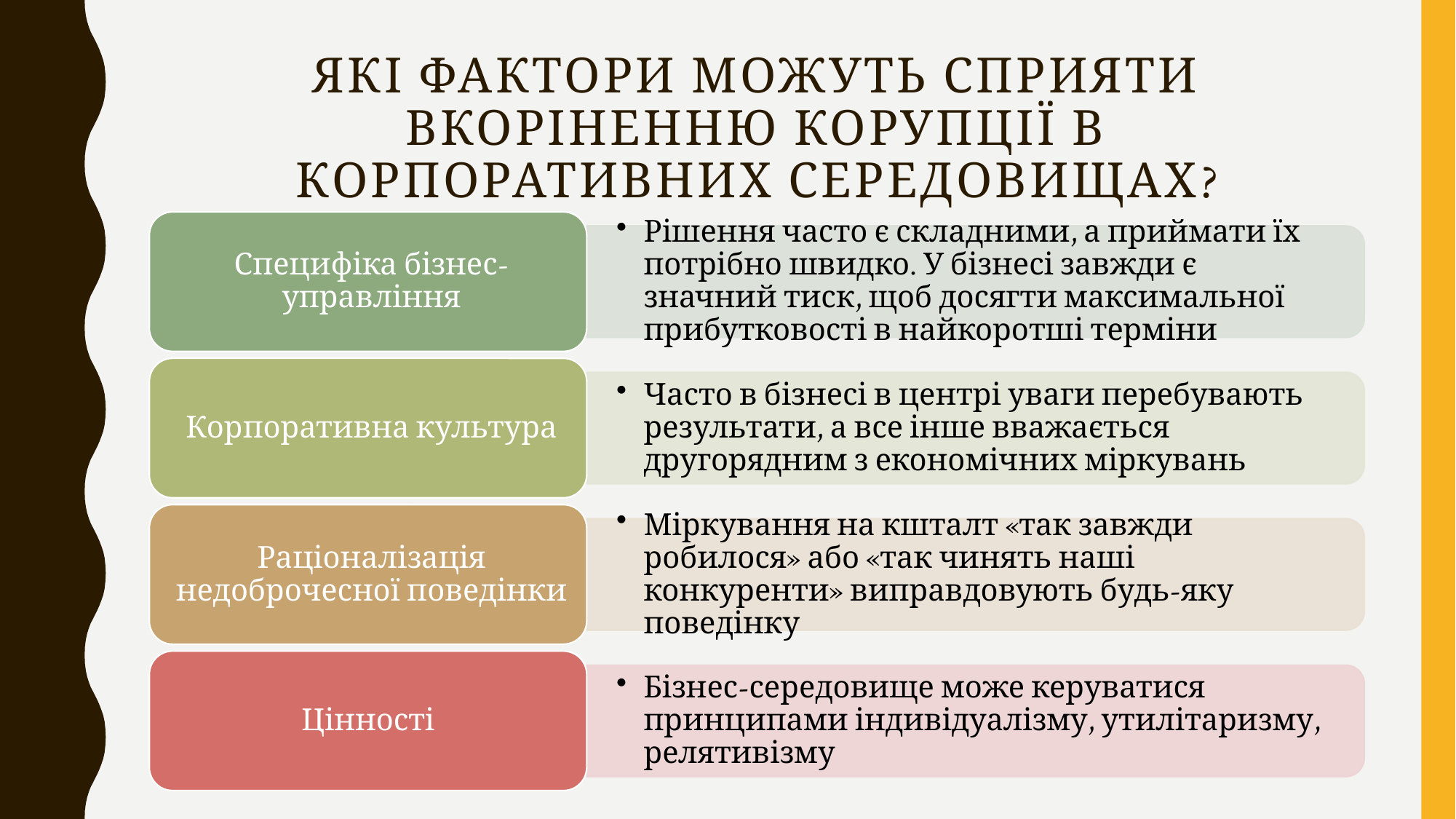

# Які фактори можуть сприяти вкоріненню корупції в корпоративних середовищах?
Рішення часто є складними, а приймати їх потрібно швидко. У бізнесі завжди є значний тиск, щоб досягти максимальної прибутковості в найкоротші терміни
Специфіка бізнес-управління
Часто в бізнесі в центрі уваги перебувають результати, а все інше вважається другорядним з економічних міркувань
Корпоративна культура
Міркування на кшталт «так завжди робилося» або «так чинять наші конкуренти» виправдовують будь-яку поведінку
Раціоналізація недоброчесної поведінки
Бізнес-середовище може керуватися принципами індивідуалізму, утилітаризму, релятивізму
Цінності